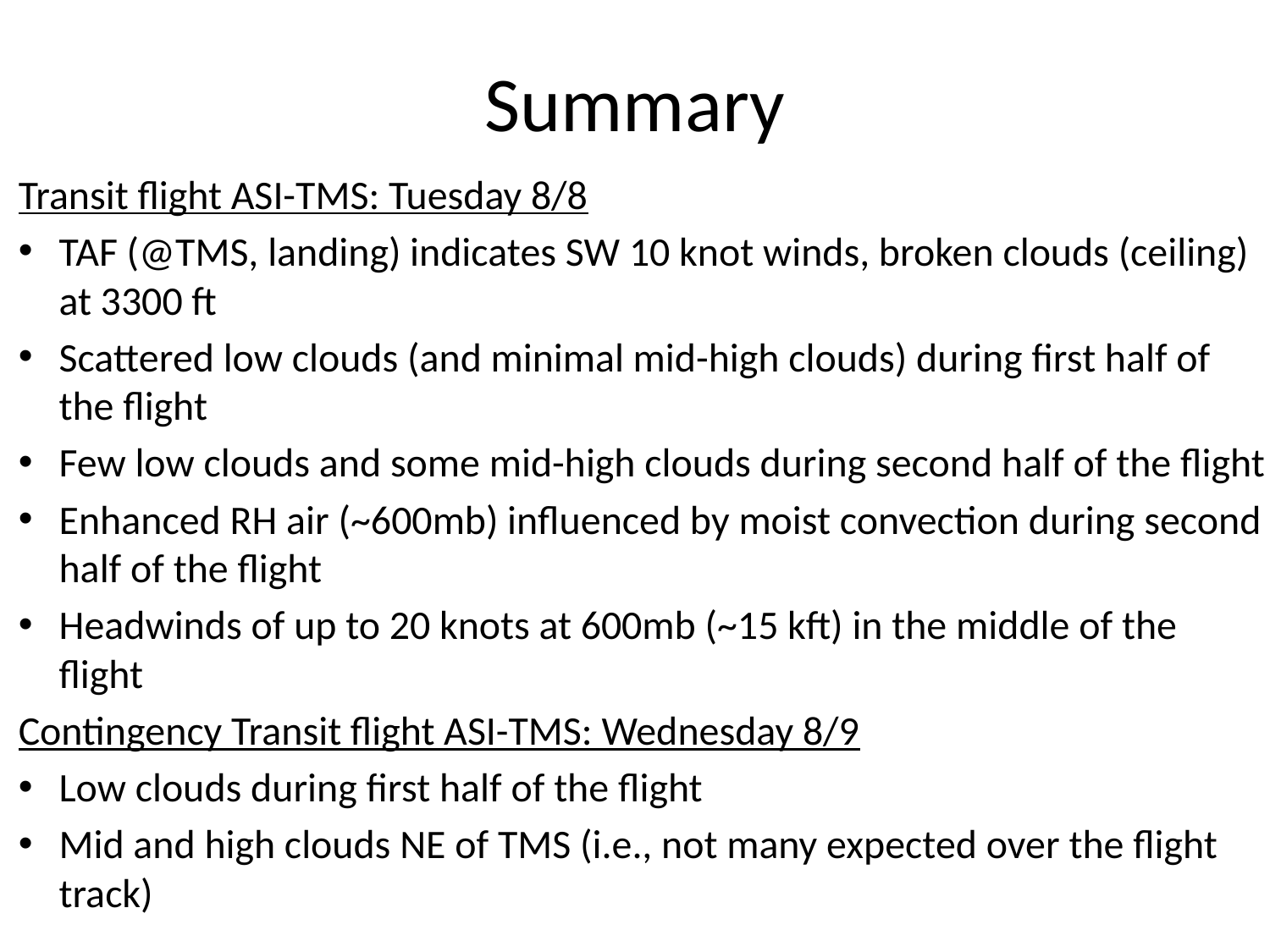

# Summary
Transit flight ASI-TMS: Tuesday 8/8
TAF (@TMS, landing) indicates SW 10 knot winds, broken clouds (ceiling) at 3300 ft
Scattered low clouds (and minimal mid-high clouds) during first half of the flight
Few low clouds and some mid-high clouds during second half of the flight
Enhanced RH air (~600mb) influenced by moist convection during second half of the flight
Headwinds of up to 20 knots at 600mb (~15 kft) in the middle of the flight
Contingency Transit flight ASI-TMS: Wednesday 8/9
Low clouds during first half of the flight
Mid and high clouds NE of TMS (i.e., not many expected over the flight track)